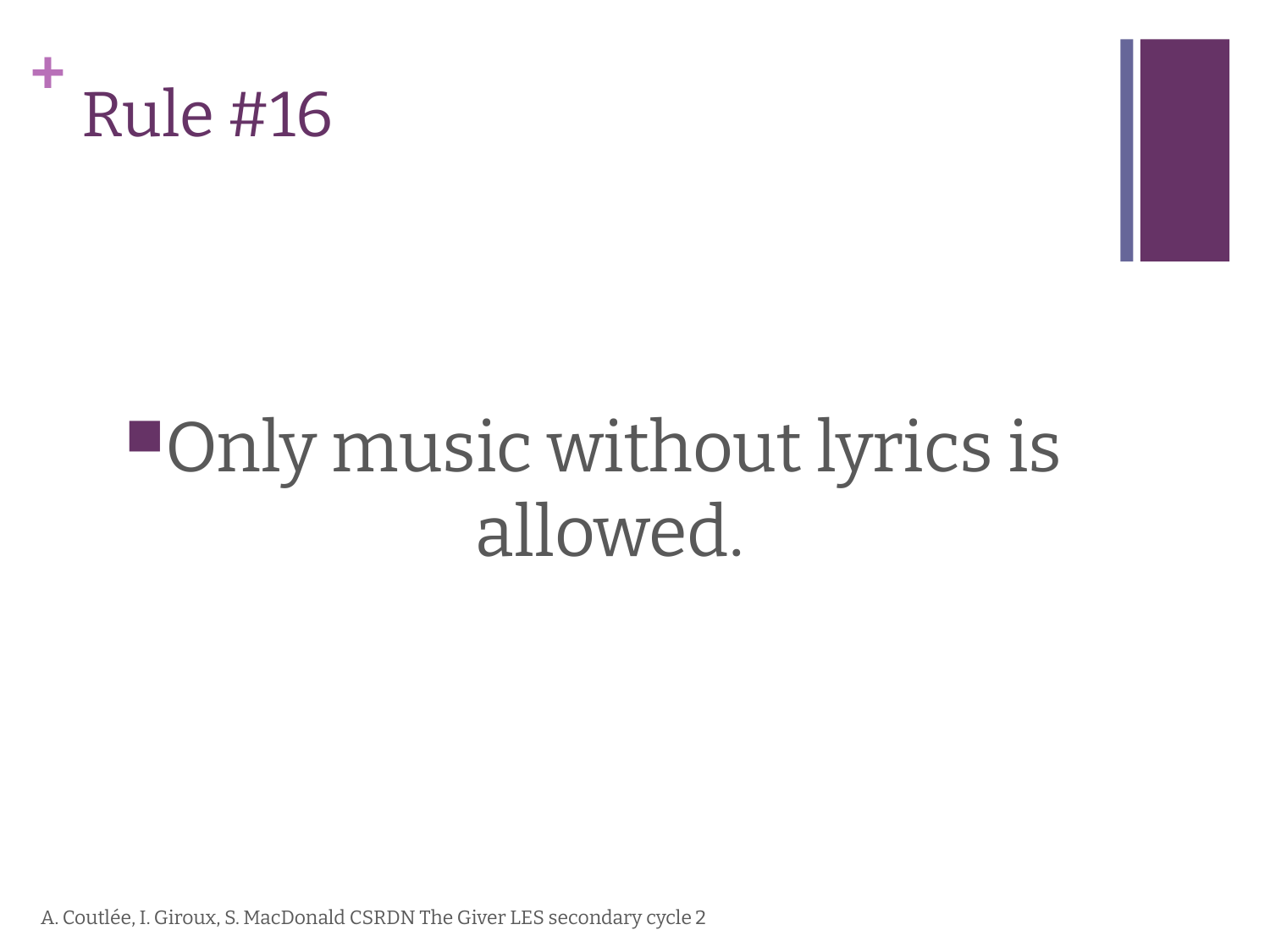

# Rule #16

Only music without lyrics is allowed.
A. Coutlée, I. Giroux, S. MacDonald CSRDN The Giver LES secondary cycle 2